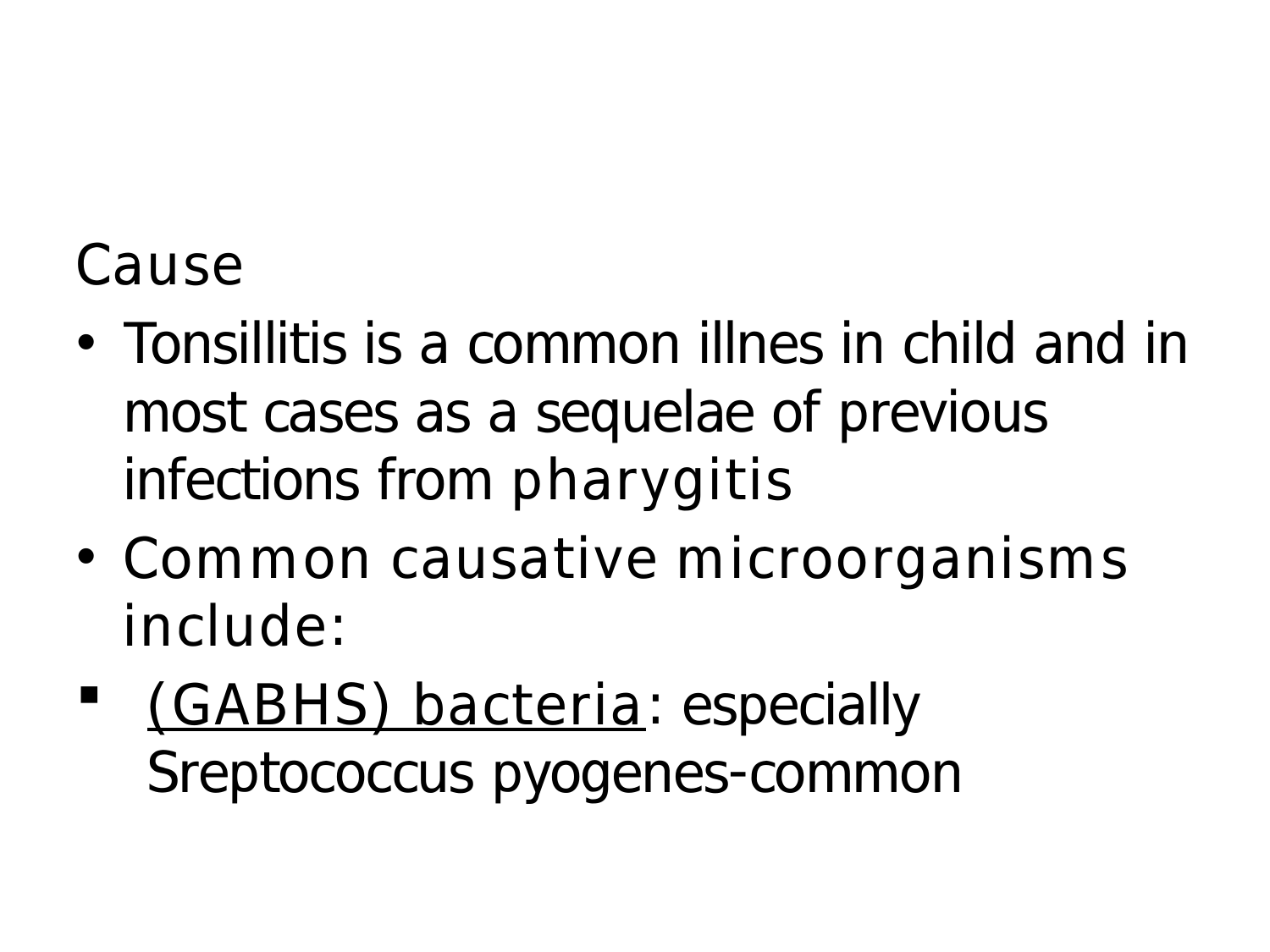

#
Cause
Tonsillitis is a common illnes in child and in most cases as a sequelae of previous infections from pharygitis
Common causative microorganisms include:
(GABHS) bacteria: especially Sreptococcus pyogenes-common